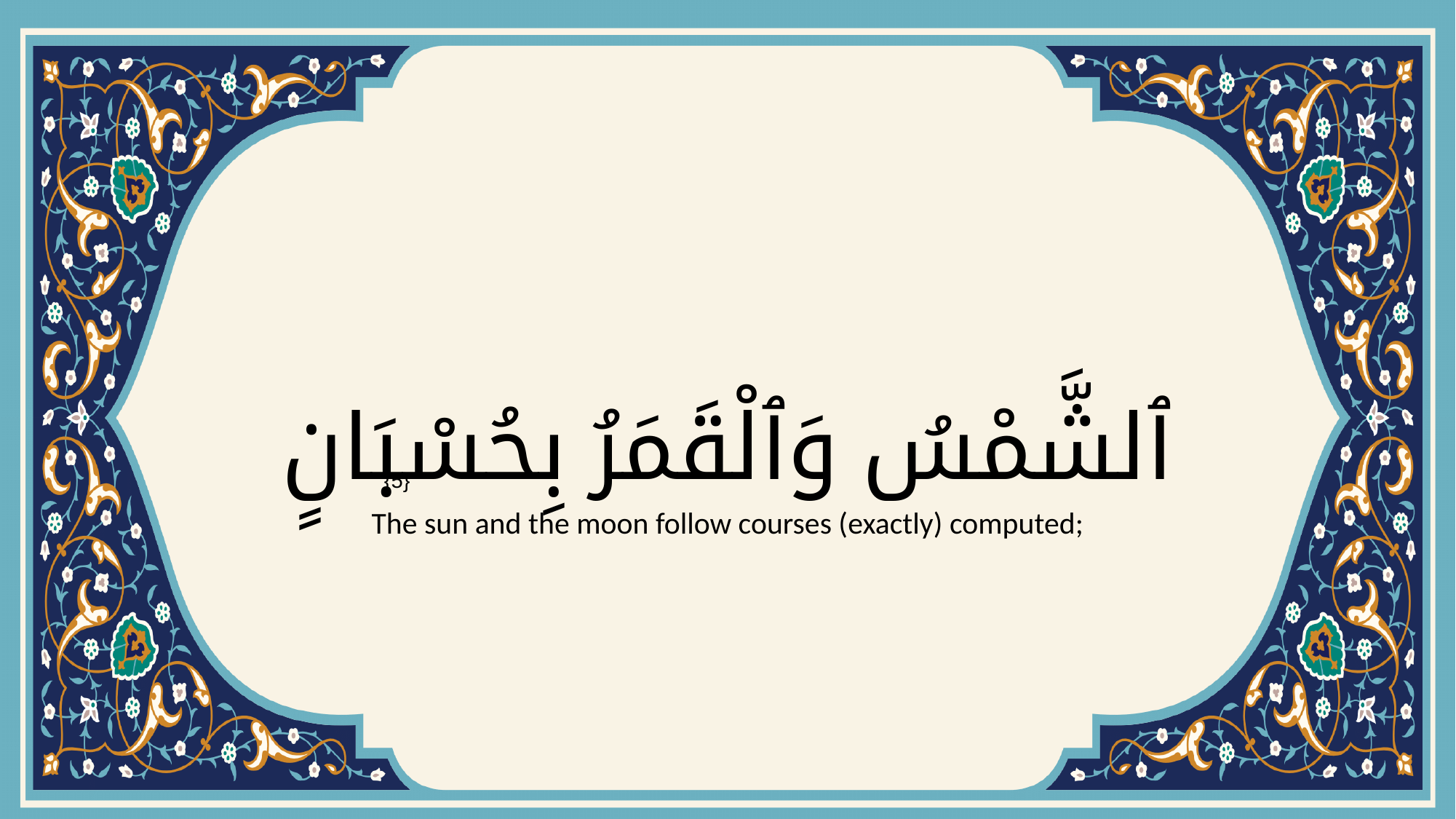

# ٱلشَّمْسُ وَٱلْقَمَرُ بِحُسْبَانٍ
{5}
The sun and the moon follow courses (exactly) computed;